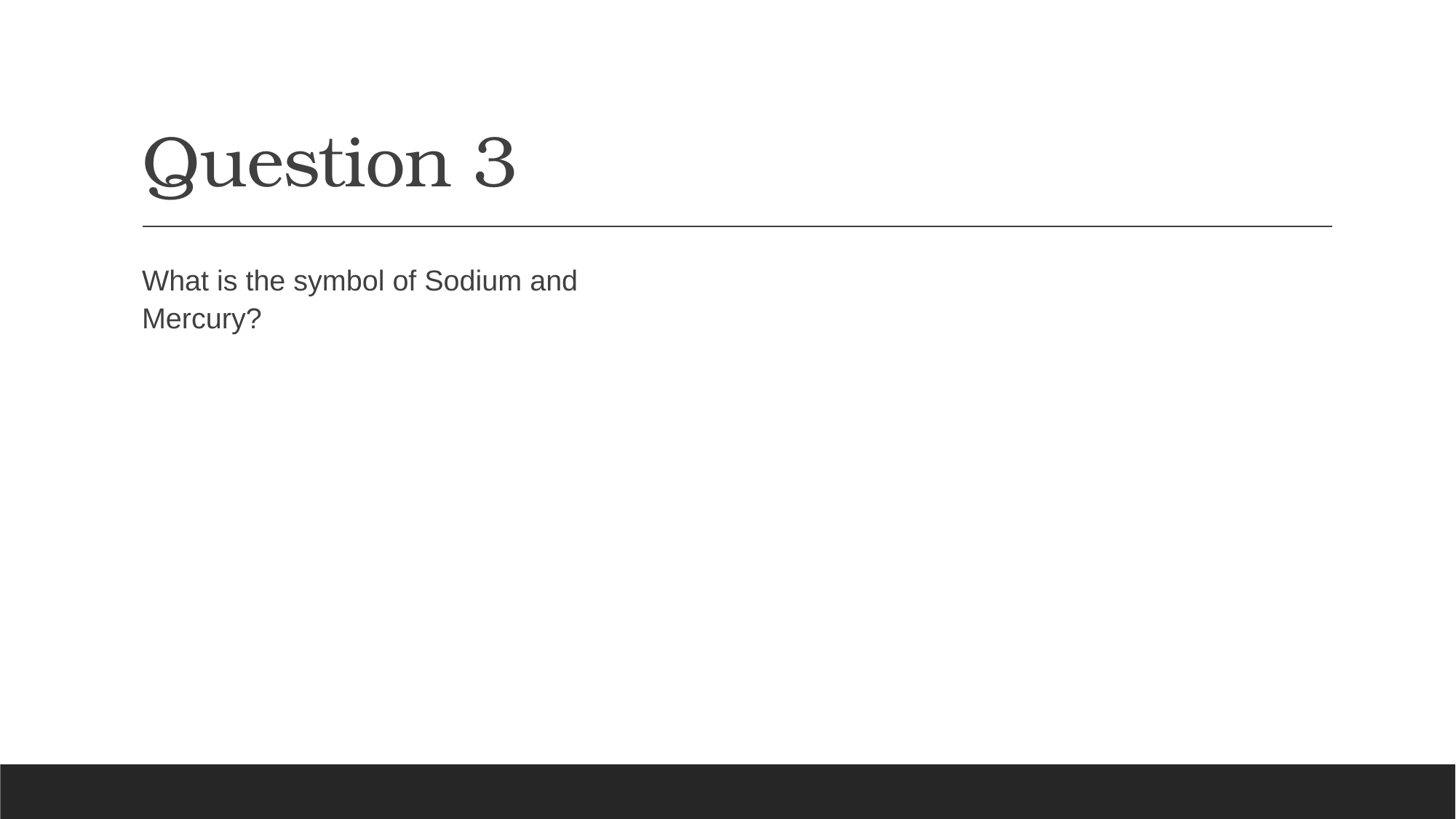

# Question 3
What is the symbol of Sodium and Mercury?